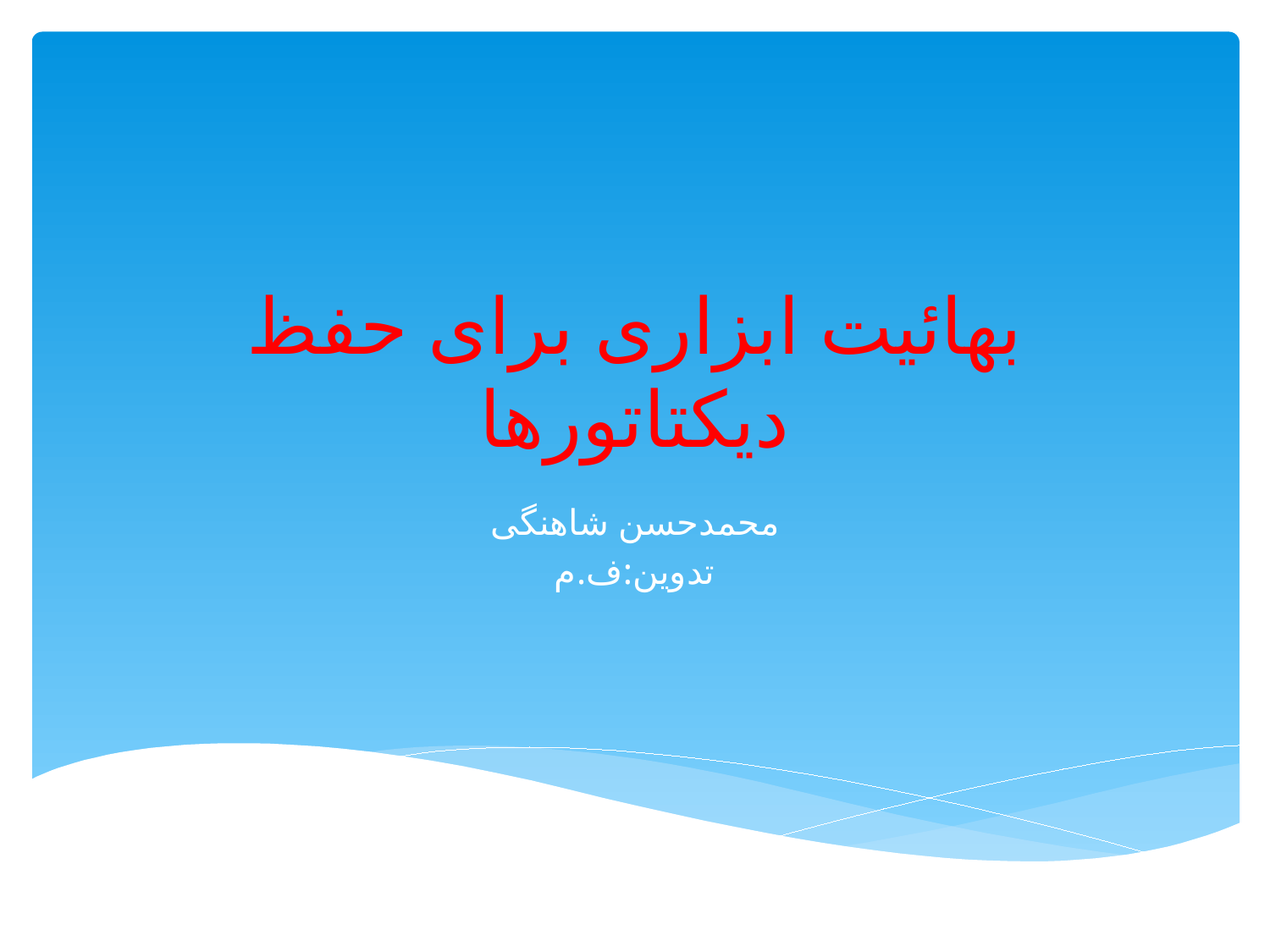

# بهائیت ابزاری برای حفظ دیکتاتورها
محمدحسن شاهنگی
تدوین:ف.م